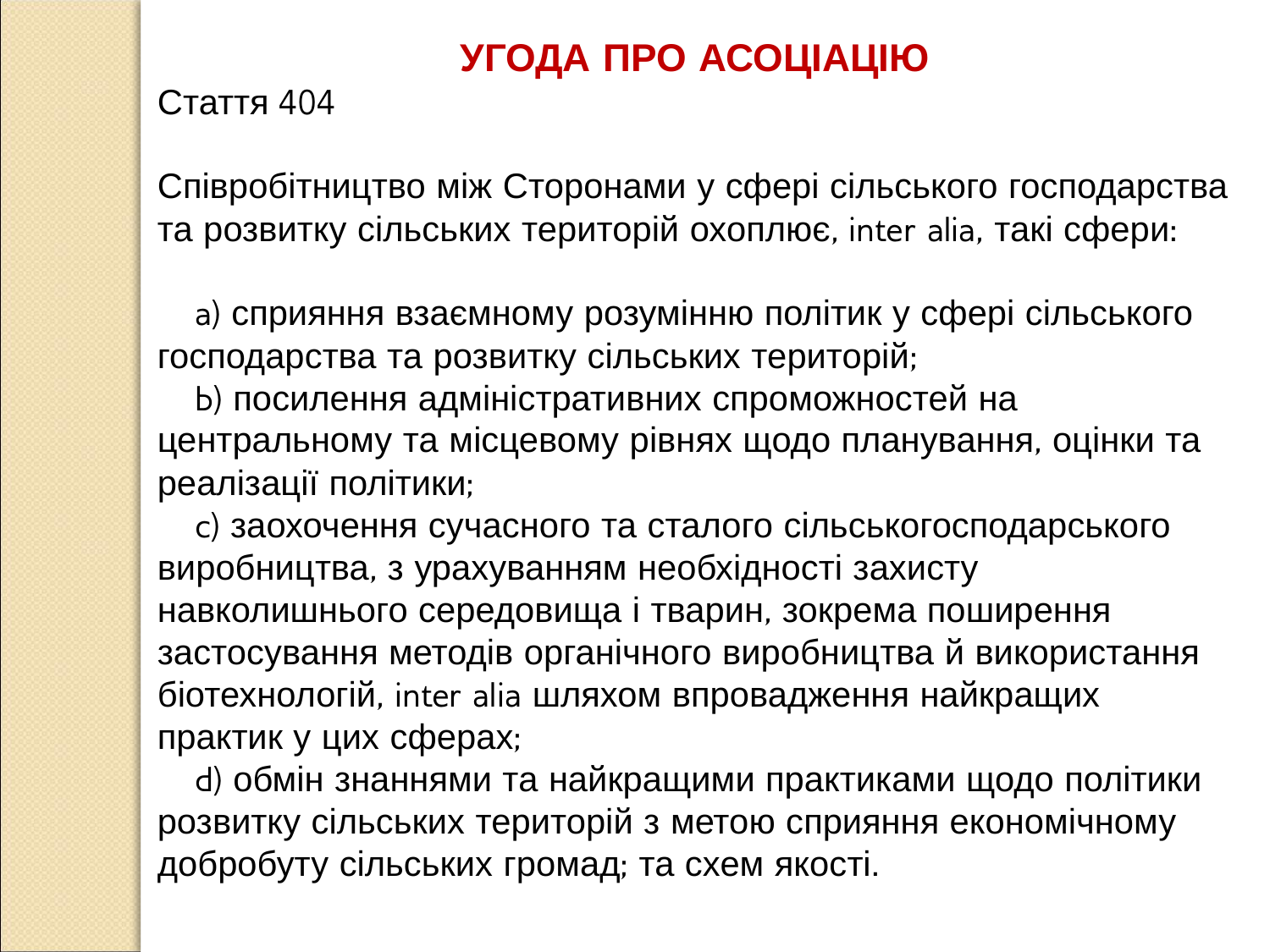

УГОДА ПРО АСОЦІАЦІЮ
Стаття 404

Співробітництво між Сторонами у сфері сільського господарства та розвитку сільських територій охоплює, inter alia, такі сфери:

a) сприяння взаємному розумінню політик у сфері сільського господарства та розвитку сільських територій;
b) посилення адміністративних спроможностей на центральному та місцевому рівнях щодо планування, оцінки та реалізації політики;
c) заохочення сучасного та сталого сільськогосподарського виробництва, з урахуванням необхідності захисту навколишнього середовища і тварин, зокрема поширення застосування методів органічного виробництва й використання біотехнологій, inter alia шляхом впровадження найкращих практик у цих сферах;
d) обмін знаннями та найкращими практиками щодо політики розвитку сільських територій з метою сприяння економічному добробуту сільських громад; та схем якості.